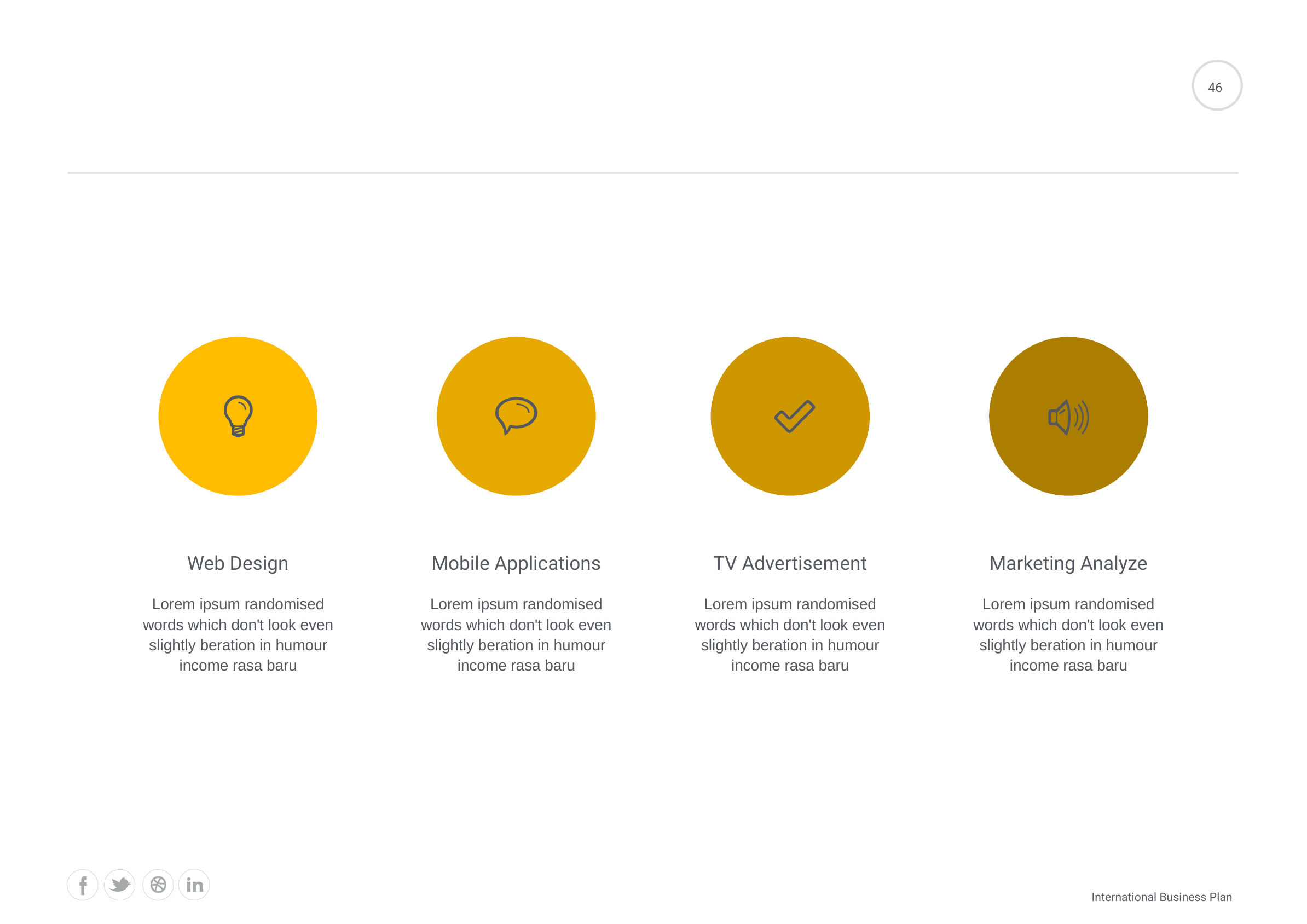

#
46

Web Design
Mobile Applications
TV Advertisement
Marketing Analyze
Lorem ipsum randomised words which don't look even slightly beration in humour income rasa baru
Lorem ipsum randomised words which don't look even slightly beration in humour income rasa baru
Lorem ipsum randomised words which don't look even slightly beration in humour income rasa baru
Lorem ipsum randomised words which don't look even slightly beration in humour income rasa baru
International Business Plan